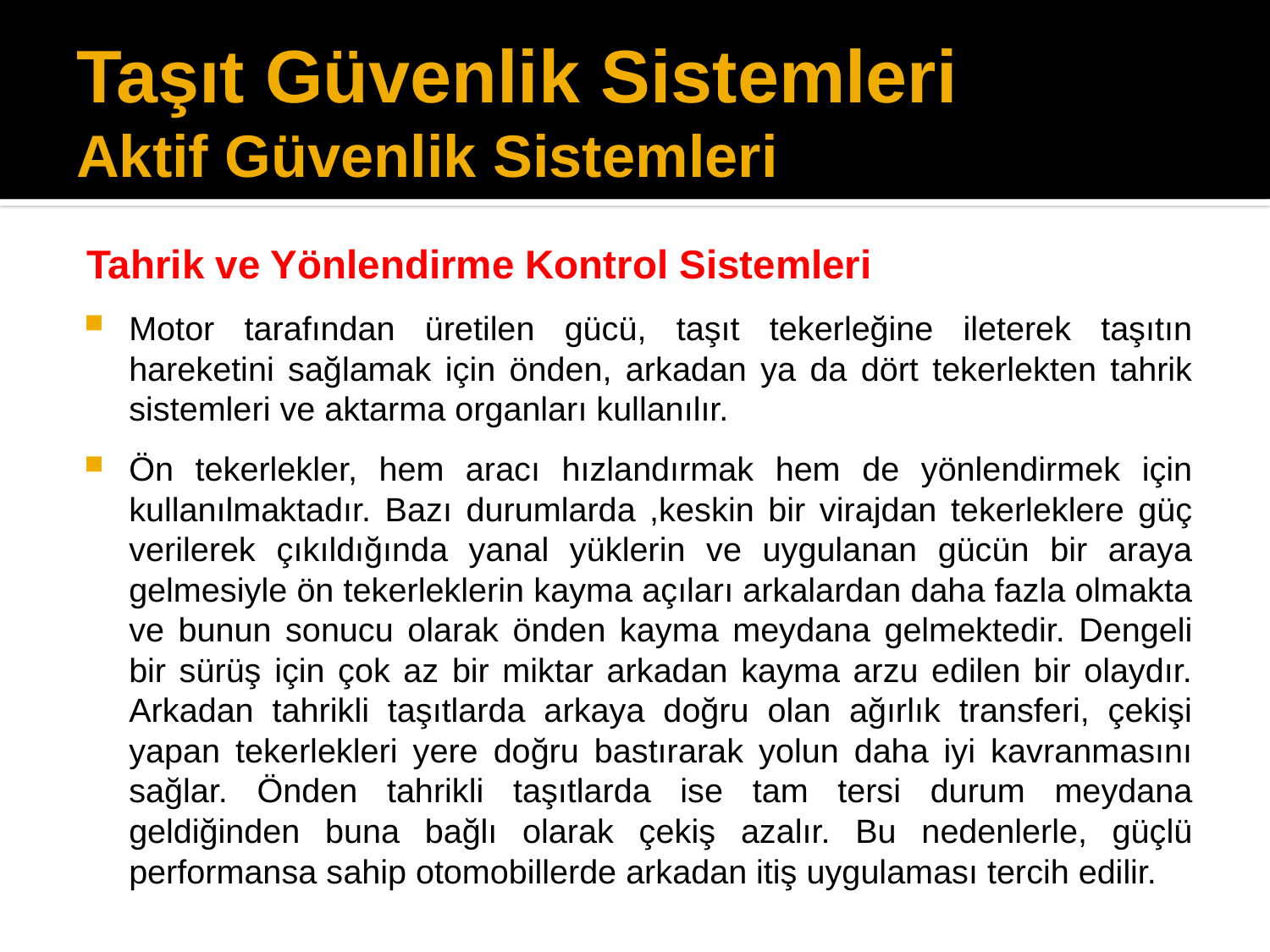

# Taşıt Güvenlik Sistemleri Aktif Güvenlik Sistemleri
Tahrik ve Yönlendirme Kontrol Sistemleri
Motor tarafından üretilen gücü, taşıt tekerleğine ileterek taşıtın hareketini sağlamak için önden, arkadan ya da dört tekerlekten tahrik sistemleri ve aktarma organları kullanılır.
Ön tekerlekler, hem aracı hızlandırmak hem de yönlendirmek için kullanılmaktadır. Bazı durumlarda ,keskin bir virajdan tekerleklere güç verilerek çıkıldığında yanal yüklerin ve uygulanan gücün bir araya gelmesiyle ön tekerleklerin kayma açıları arkalardan daha fazla olmakta ve bunun sonucu olarak önden kayma meydana gelmektedir. Dengeli bir sürüş için çok az bir miktar arkadan kayma arzu edilen bir olaydır. Arkadan tahrikli taşıtlarda arkaya doğru olan ağırlık transferi, çekişi yapan tekerlekleri yere doğru bastırarak yolun daha iyi kavranmasını sağlar. Önden tahrikli taşıtlarda ise tam tersi durum meydana geldiğinden buna bağlı olarak çekiş azalır. Bu nedenlerle, güçlü performansa sahip otomobillerde arkadan itiş uygulaması tercih edilir.